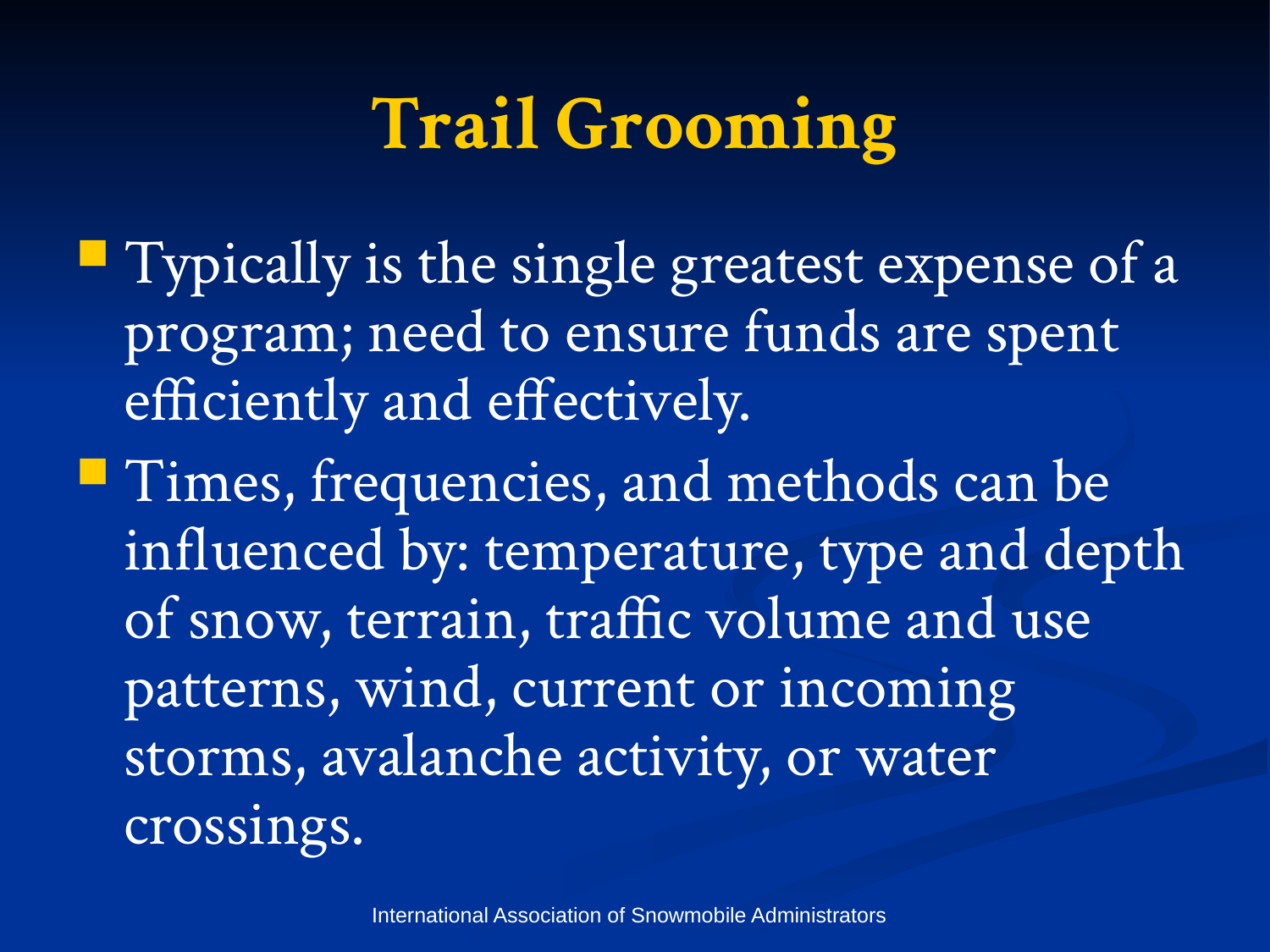

# Trail Grooming
Typically is the single greatest expense of a program; need to ensure funds are spent efficiently and effectively.
Times, frequencies, and methods can be influenced by: temperature, type and depth of snow, terrain, traffic volume and use patterns, wind, current or incoming storms, avalanche activity, or water crossings.
International Association of Snowmobile Administrators